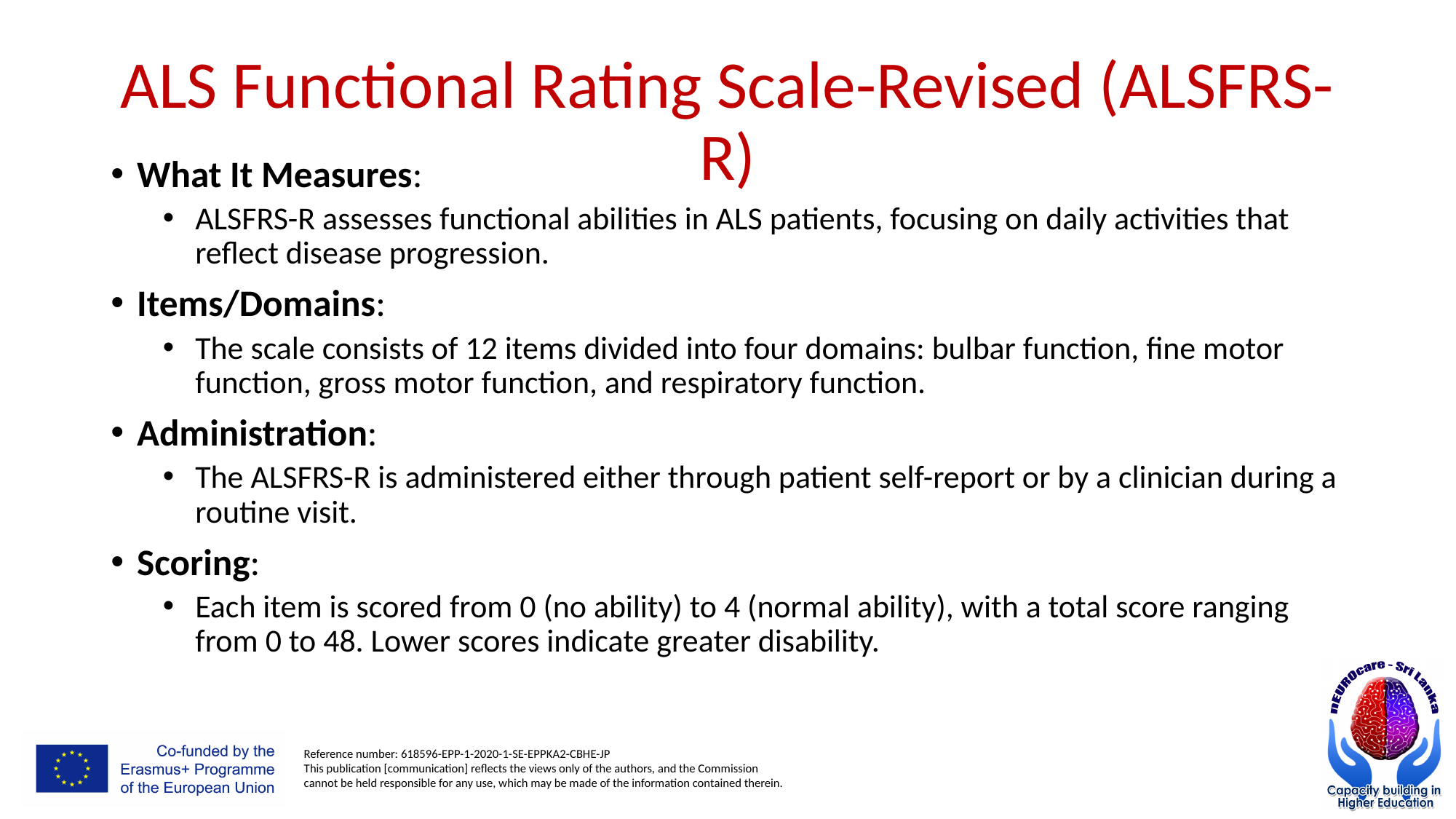

# ALS Functional Rating Scale-Revised (ALSFRS-R)
What It Measures:
ALSFRS-R assesses functional abilities in ALS patients, focusing on daily activities that reflect disease progression.
Items/Domains:
The scale consists of 12 items divided into four domains: bulbar function, fine motor function, gross motor function, and respiratory function.
Administration:
The ALSFRS-R is administered either through patient self-report or by a clinician during a routine visit.
Scoring:
Each item is scored from 0 (no ability) to 4 (normal ability), with a total score ranging from 0 to 48. Lower scores indicate greater disability.